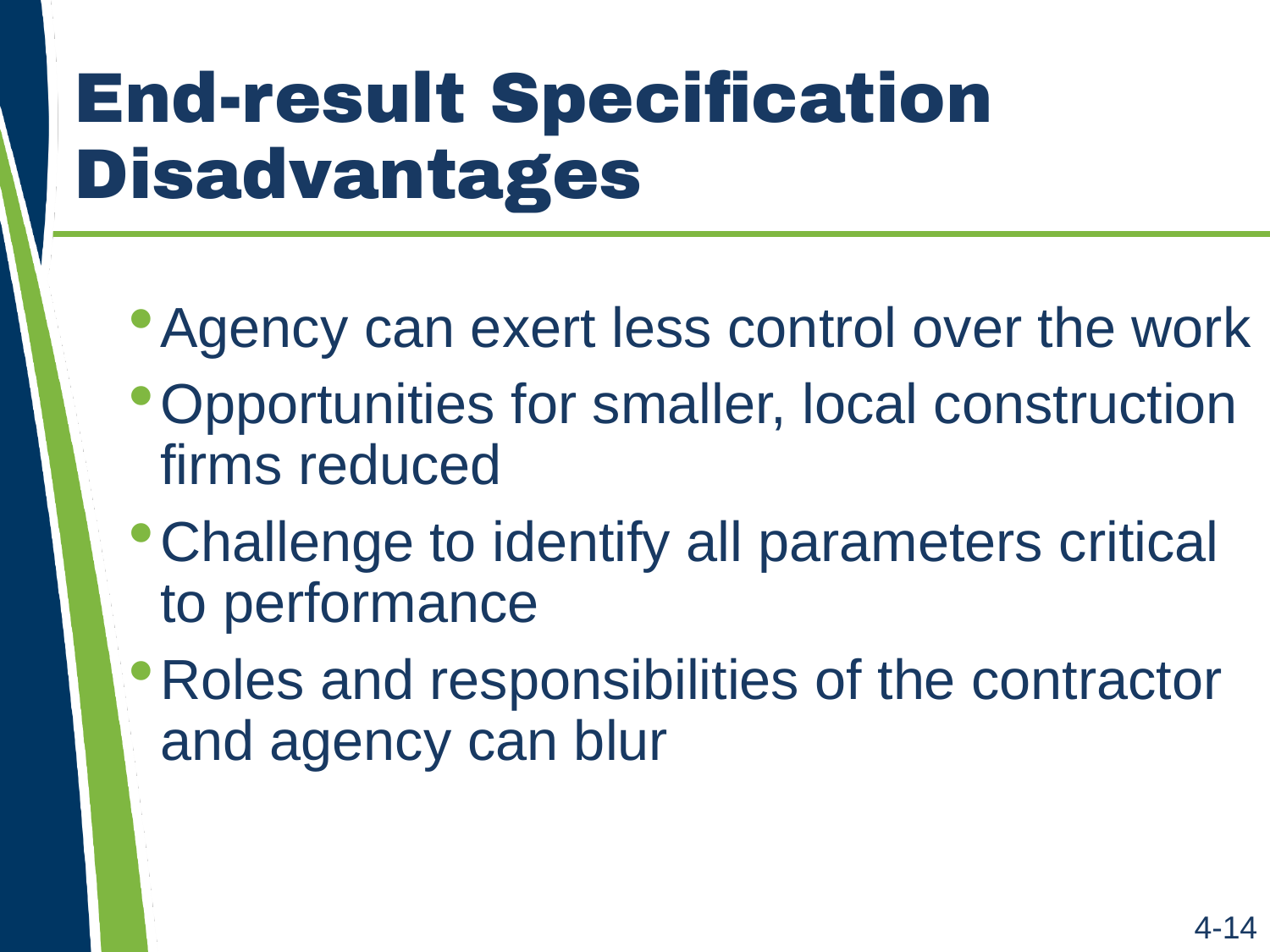

# End-result Specification Disadvantages
Agency can exert less control over the work
Opportunities for smaller, local construction firms reduced
Challenge to identify all parameters critical to performance
Roles and responsibilities of the contractor and agency can blur